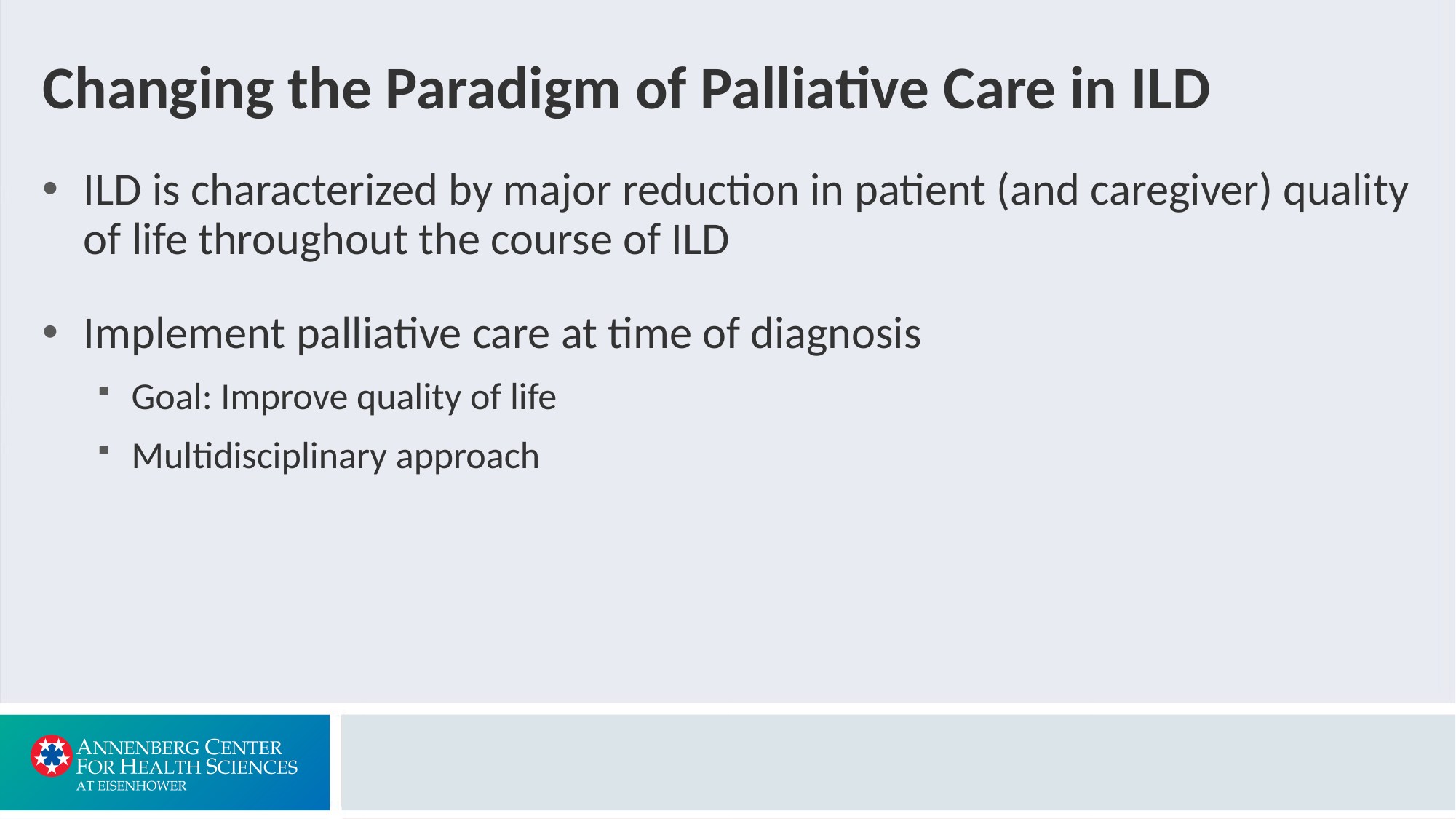

# Changing the Paradigm of Palliative Care in ILD
ILD is characterized by major reduction in patient (and caregiver) quality of life throughout the course of ILD
Implement palliative care at time of diagnosis
Goal: Improve quality of life
Multidisciplinary approach